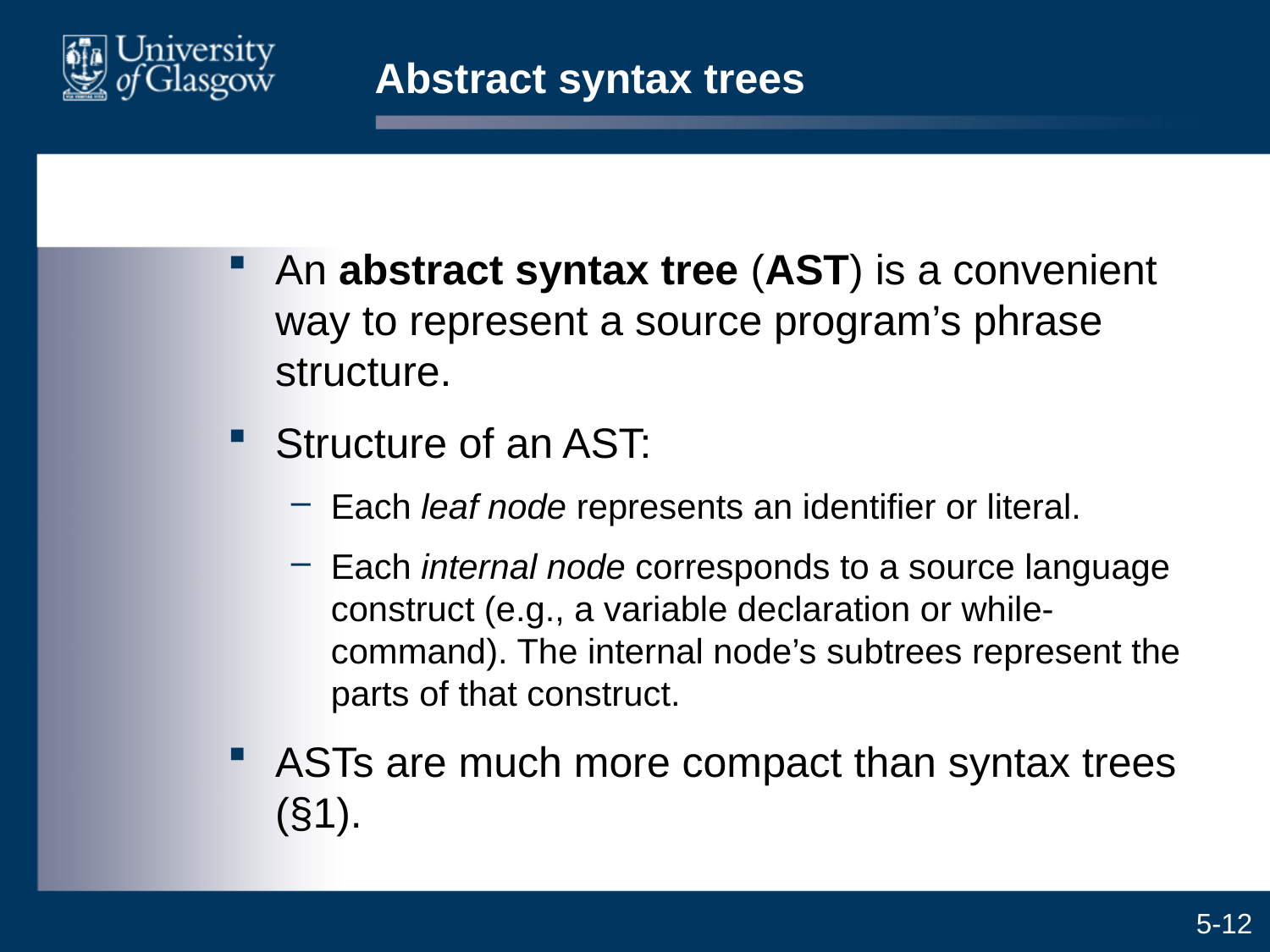

# Abstract syntax trees
An abstract syntax tree (AST) is a convenient way to represent a source program’s phrase structure.
Structure of an AST:
Each leaf node represents an identifier or literal.
Each internal node corresponds to a source language construct (e.g., a variable declaration or while-command). The internal node’s subtrees represent the parts of that construct.
ASTs are much more compact than syntax trees (§1).